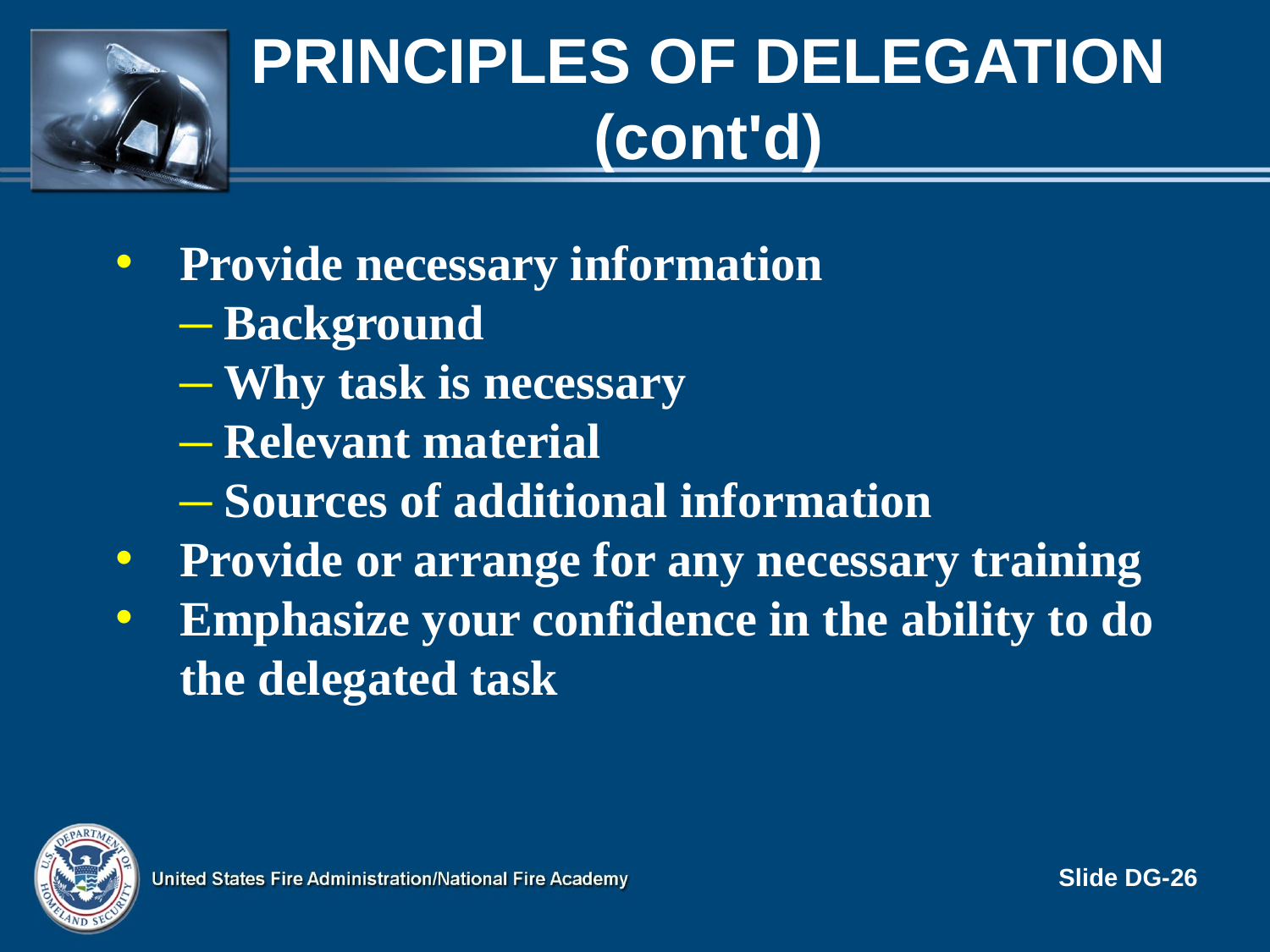

# Principles of Delegation (cont'd)
Provide necessary information
 Background
 Why task is necessary
 Relevant material
 Sources of additional information
Provide or arrange for any necessary training
Emphasize your confidence in the ability to do the delegated task
Slide DG-26